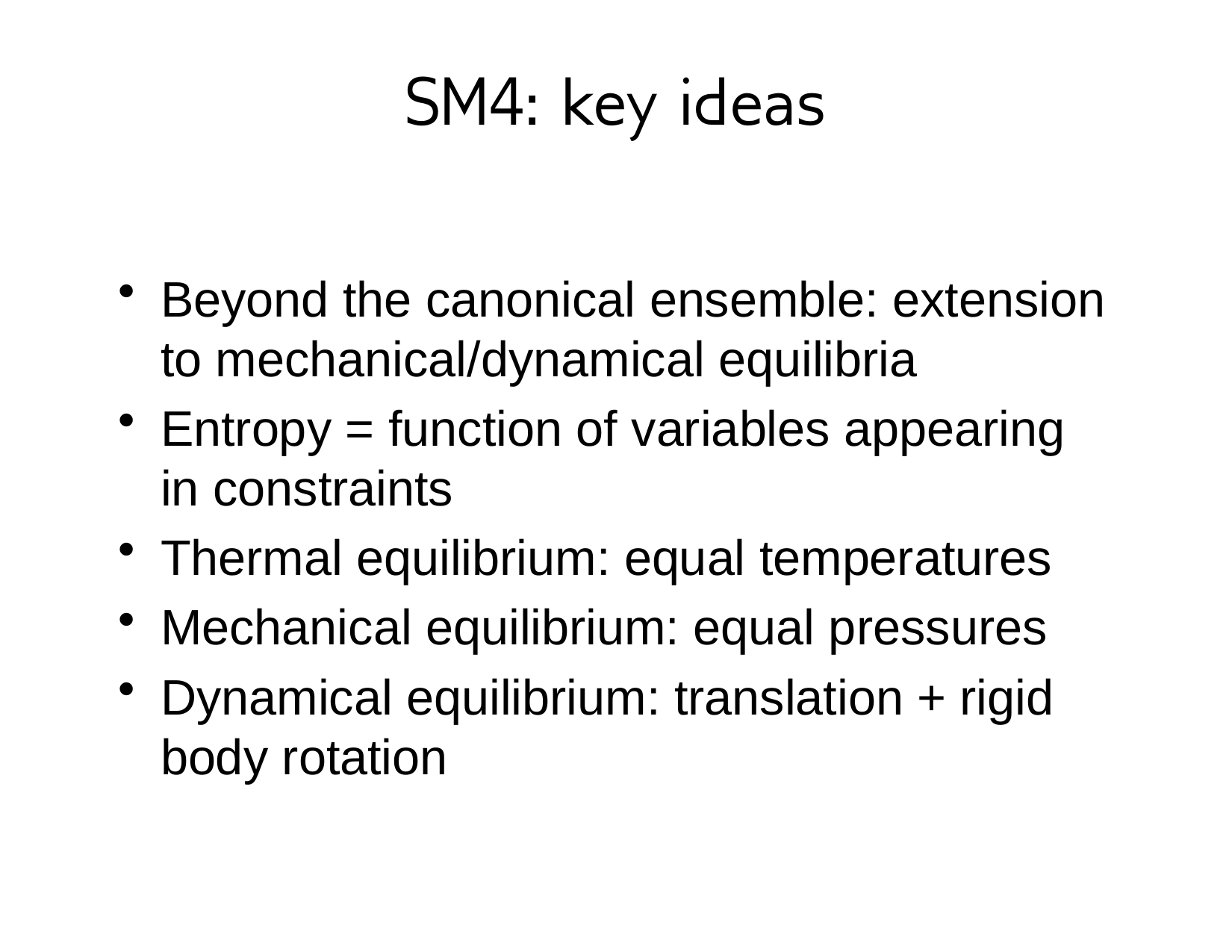

# SM4: key ideas
Beyond the canonical ensemble: extension to mechanical/dynamical equilibria
Entropy = function of variables appearing in constraints
Thermal equilibrium: equal temperatures
Mechanical equilibrium: equal pressures
Dynamical equilibrium: translation + rigid body rotation